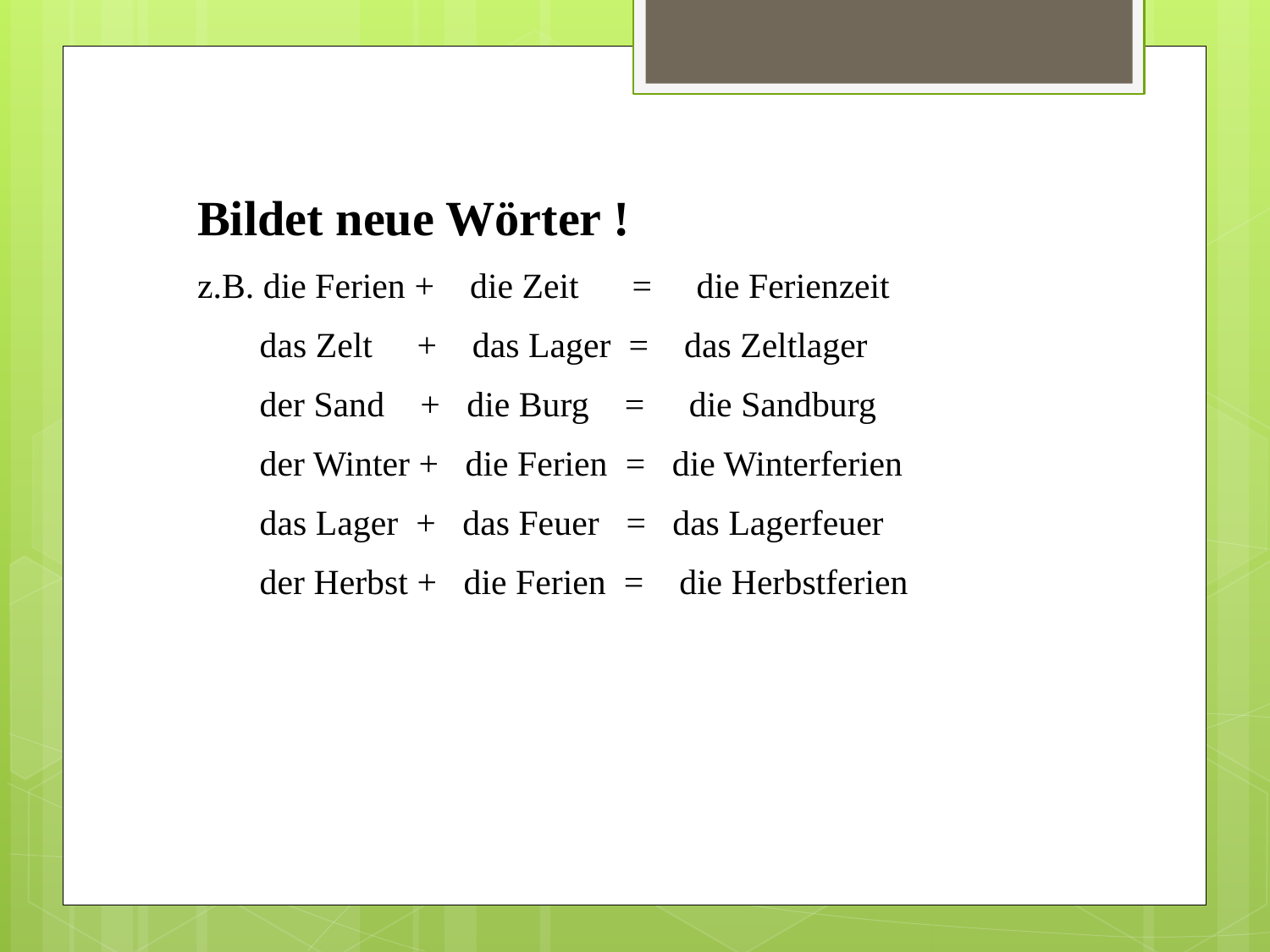

Bildet neue Wörter !
z.B. die Ferien +    die Zeit      =     die Ferienzeit
       das Zelt     +    das Lager  =    das Zeltlager
       der Sand    +   die Burg    =     die Sandburg
       der Winter +   die Ferien  =   die Winterferien
       das Lager  +   das Feuer   =   das Lagerfeuer
       der Herbst +   die Ferien  =    die Herbstferien